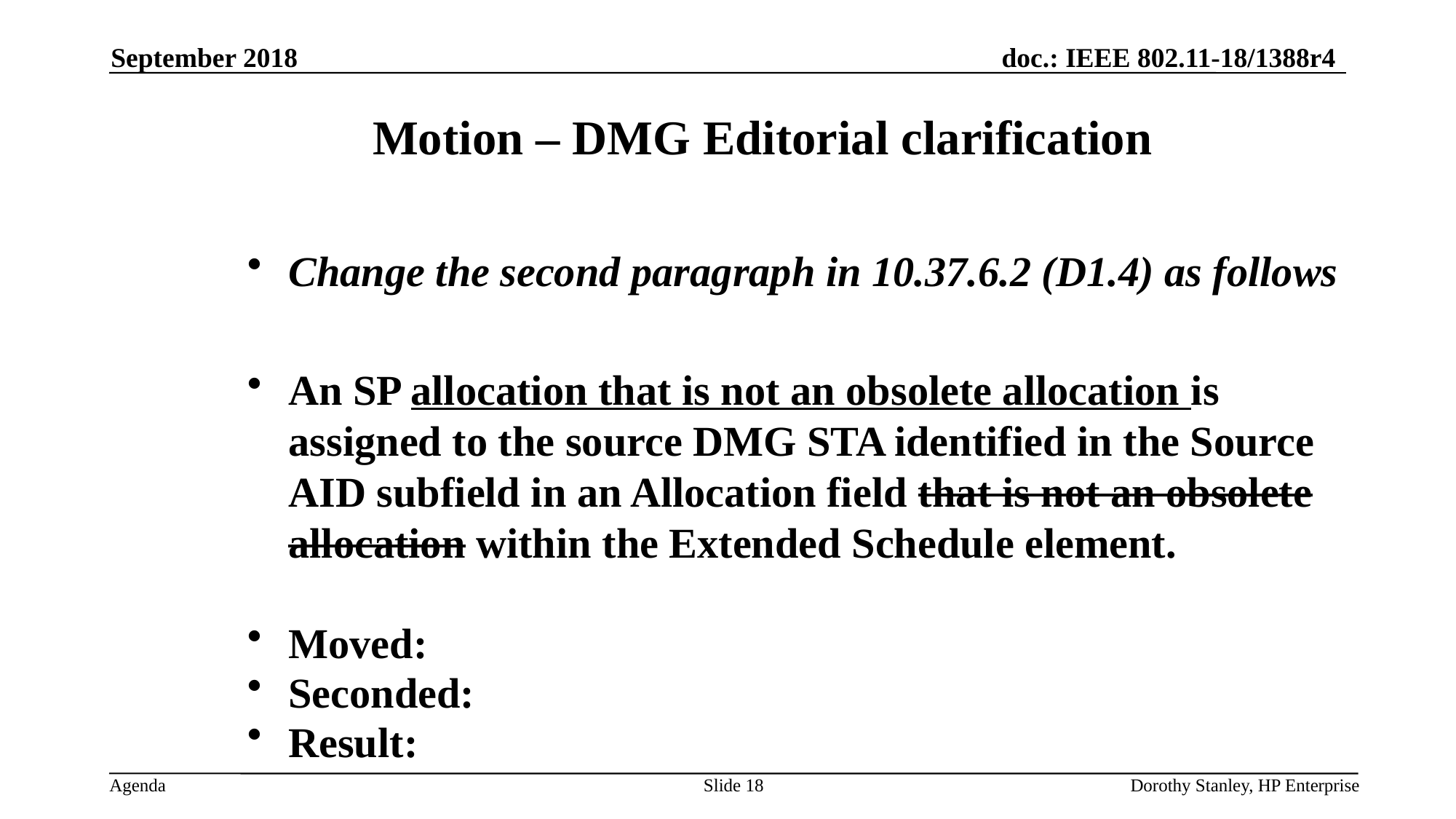

September 2018
Motion – DMG Editorial clarification
Change the second paragraph in 10.37.6.2 (D1.4) as follows

An SP allocation that is not an obsolete allocation is assigned to the source DMG STA identified in the Source AID subfield in an Allocation field that is not an obsolete allocation within the Extended Schedule element.
Moved:
Seconded:
Result:

Slide 18
Dorothy Stanley, HP Enterprise